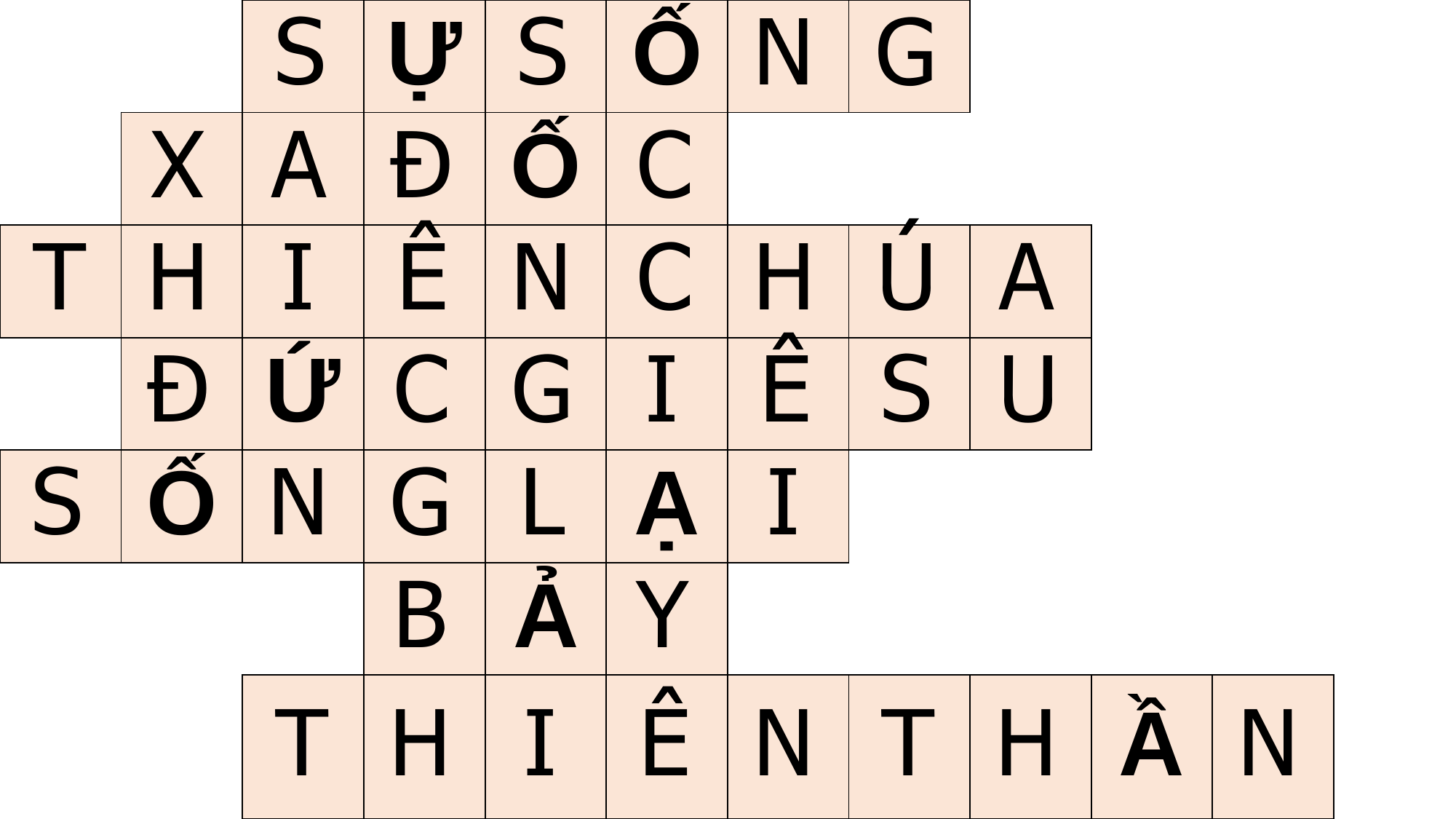

|  |  | S | Ự | S | Ố | N | G |  |  |  |  |
| --- | --- | --- | --- | --- | --- | --- | --- | --- | --- | --- | --- |
|  | X | A | Đ | Ố | C |  |  |  |  |  |  |
| T | H | I | Ê | N | C | H | Ú | A |  |  |  |
|  | Đ | Ứ | C | G | I | Ê | S | U |  |  |  |
| S | Ố | N | G | L | Ạ | I |  |  |  |  |  |
|  |  |  | B | Ả | Y |  |  |  |  |  |  |
|  |  | T | H | I | Ê | N | T | H | Ầ | N |  |